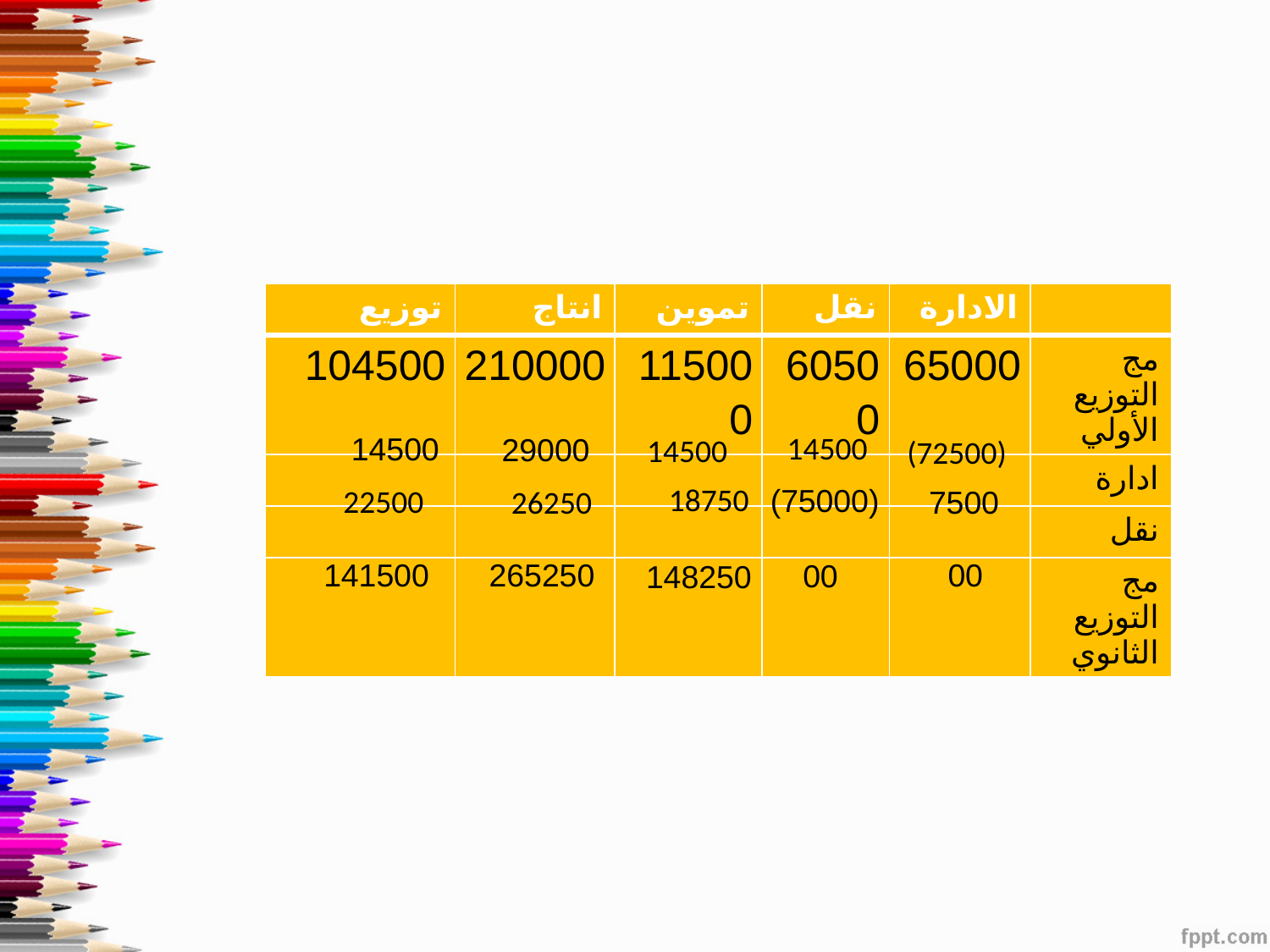

| توزيع | انتاج | تموين | نقل | الادارة |  |
| --- | --- | --- | --- | --- | --- |
| 104500 | 210000 | 115000 | 60500 | 65000 | مج التوزيع الأولي |
|  |  |  |  |  | ادارة |
|  |  |  |  |  | نقل |
|  |  |  |  |  | مج التوزيع الثانوي |
14500
14500
29000
14500
(72500)
18750
(75000)
22500
26250
7500
141500
00
265250
00
148250